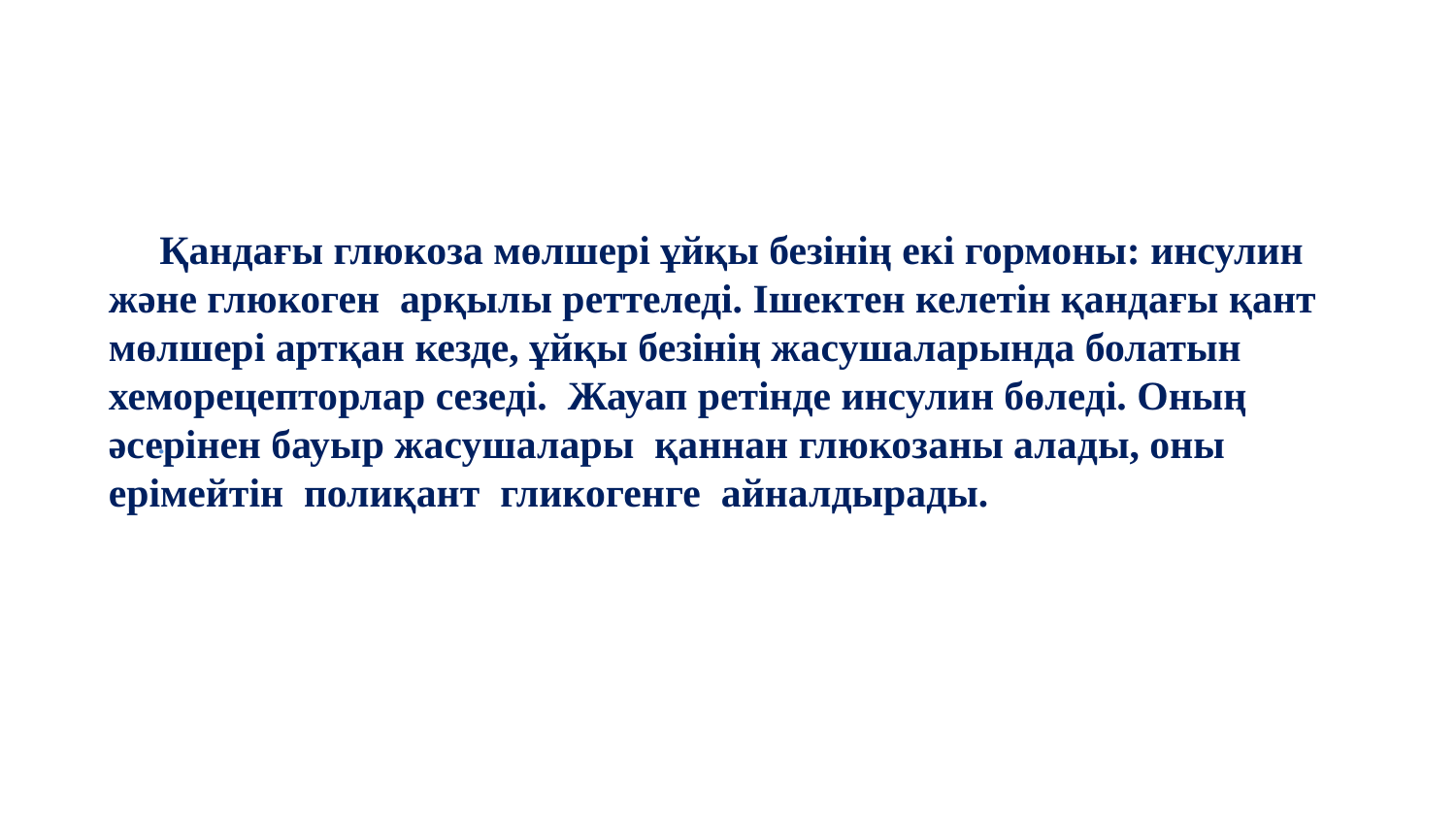

Қандағы глюкоза мөлшері ұйқы безінің екі гормоны: инсулин және глюкоген  арқылы реттеледі. Ішектен келетін қандағы қант мөлшері артқан кезде, ұйқы безінің жасушаларында болатын хеморецепторлар сезеді.  Жауап ретінде инсулин бөледі. Оның әсерінен бауыр жасушалары  қаннан глюкозаны алады, оны ерімейтін  полиқант  гликогенге  айналдырады.
.